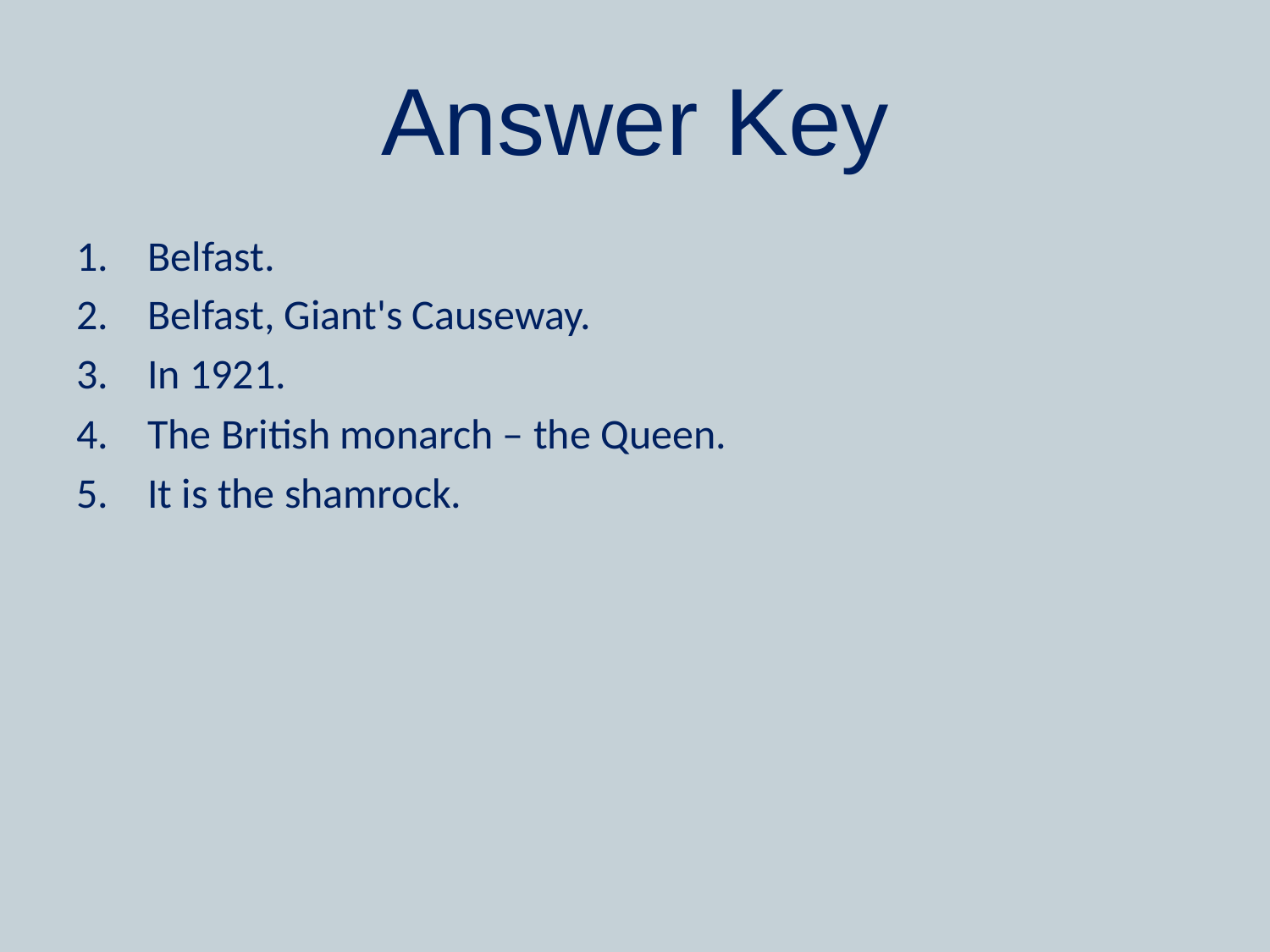

# Answer Key
Belfast.
Belfast, Giant's Causeway.
In 1921.
The British monarch – the Queen.
It is the shamrock.